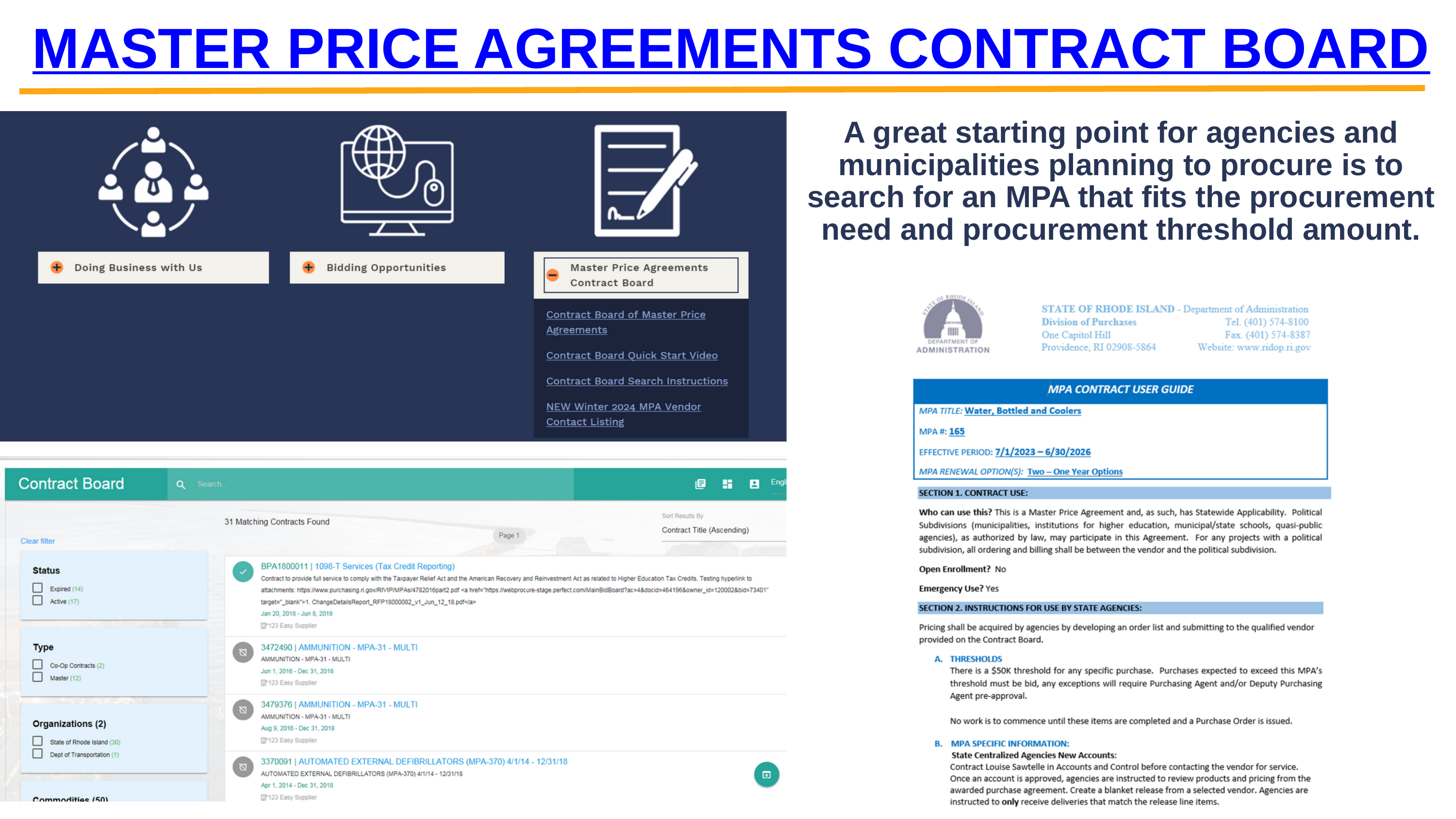

MASTER PRICE AGREEMENTS CONTRACT BOARD

A great starting point for agencies and municipalities planning to procure is to search for an MPA that fits the procurement need and procurement threshold amount.